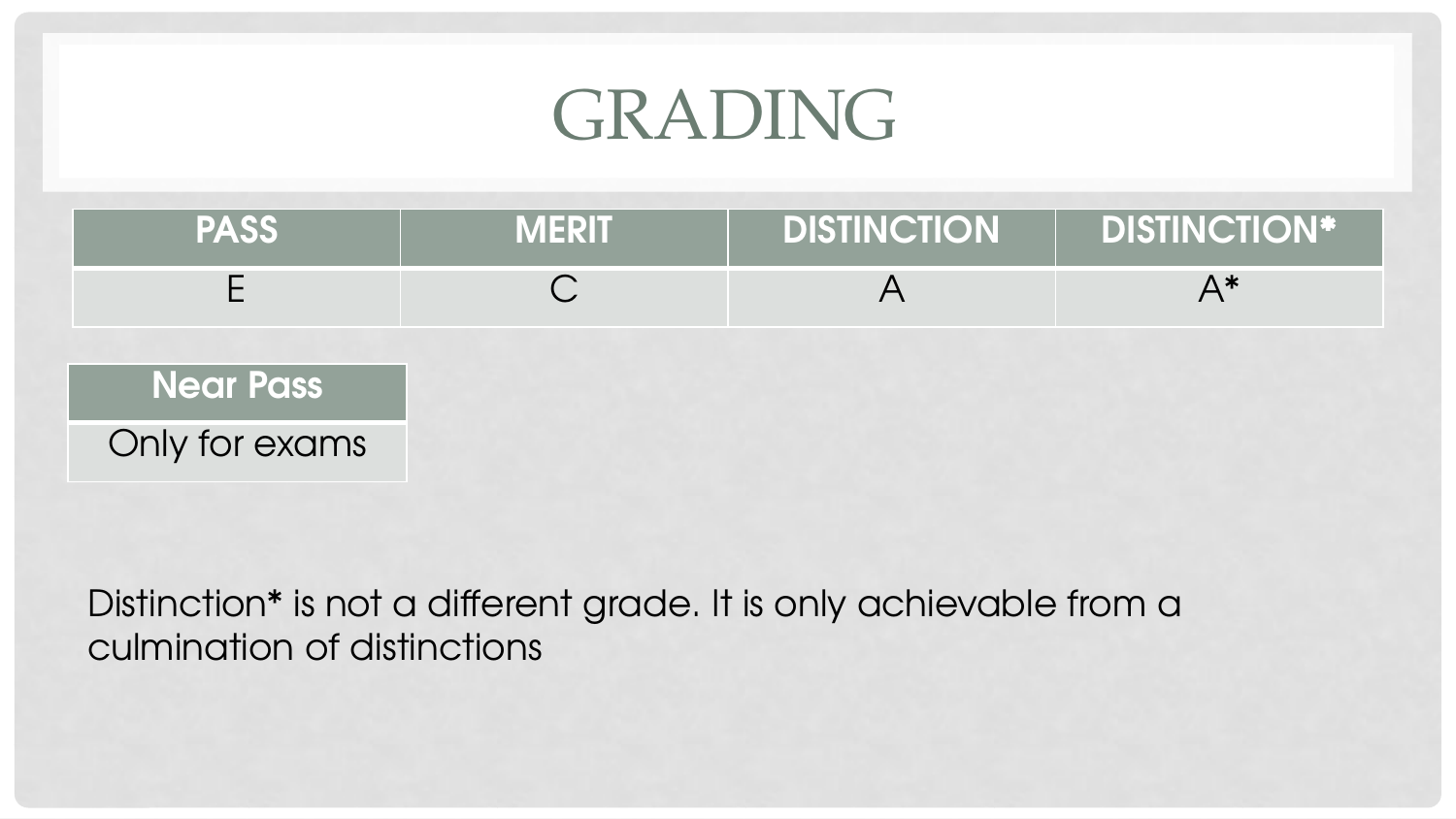

# grading
| PASS | MERIT | DISTINCTION | DISTINCTION\* |
| --- | --- | --- | --- |
| E | C | A | A\* |
| Near Pass |
| --- |
| Only for exams |
Distinction* is not a different grade. It is only achievable from a
culmination of distinctions